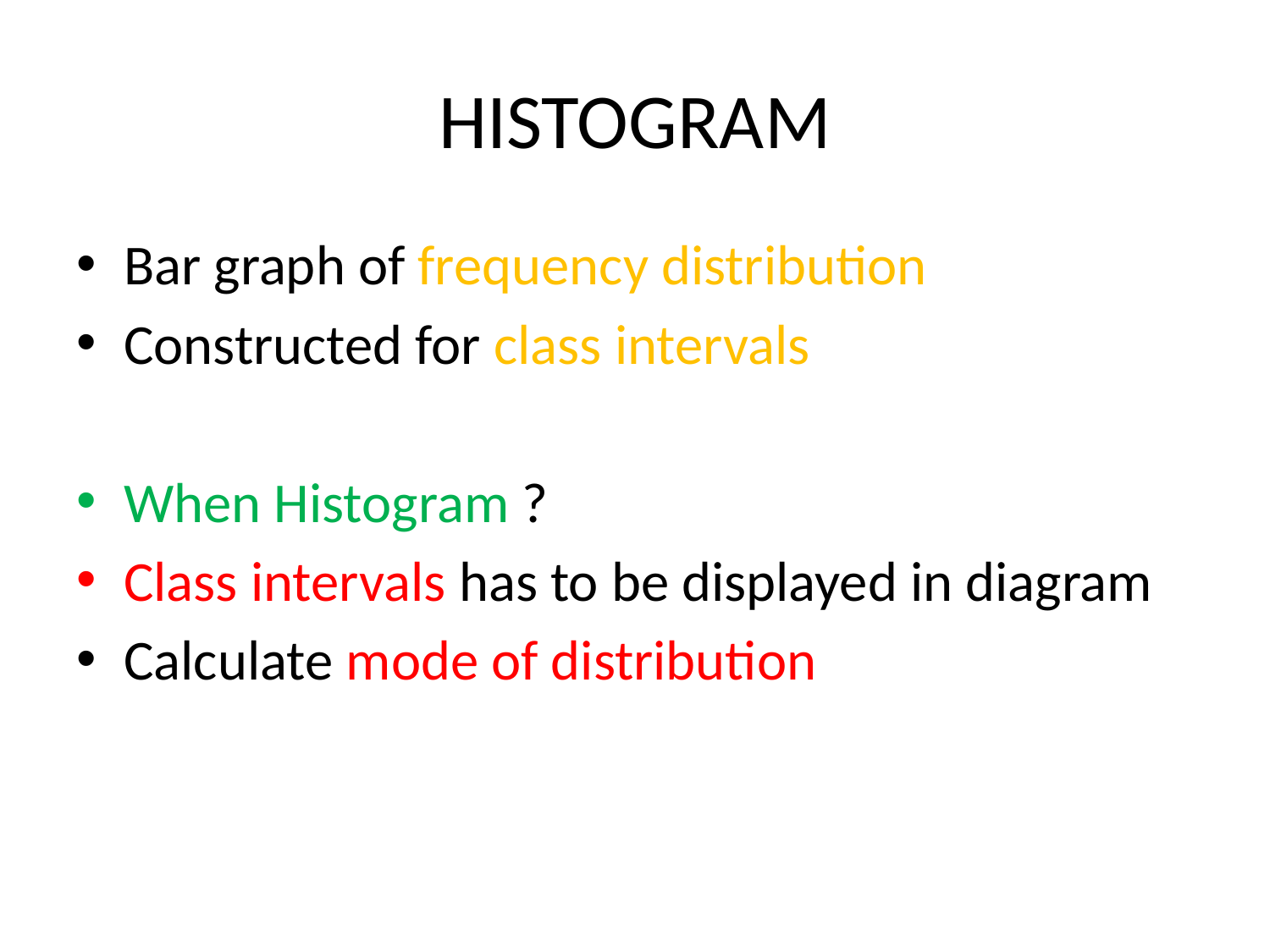

# HISTOGRAM
Bar graph of frequency distribution
Constructed for class intervals

When Histogram ?
Class intervals has to be displayed in diagram
Calculate mode of distribution